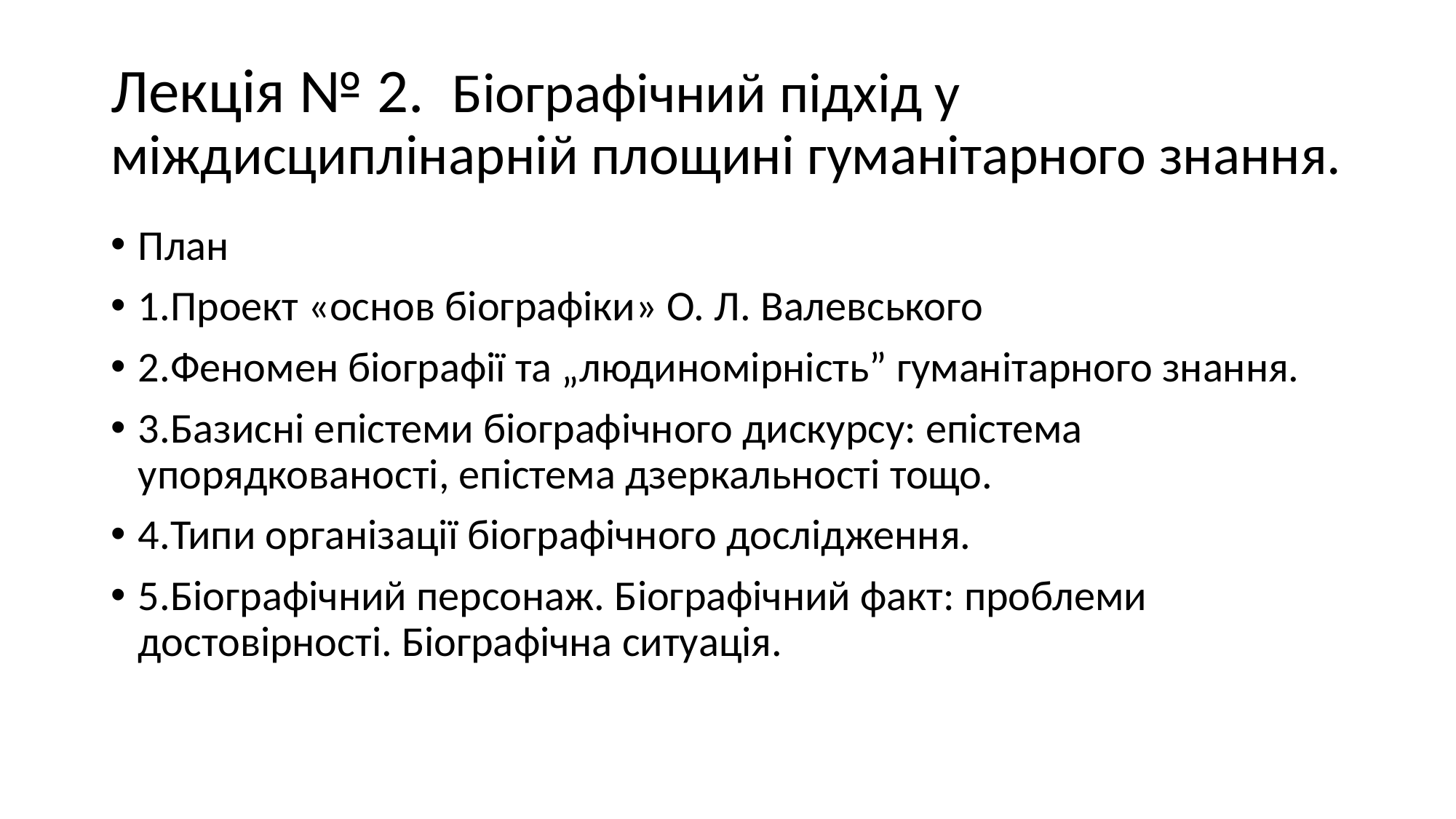

# Лекція № 2.  Біографічний підхід у міждисциплінарній площині гуманітарного знання.
План
1.Проект «основ біографіки» О. Л. Валевського
2.Феномен біографії та „людиномірність” гуманітарного знання.
3.Базисні епістеми біографічного дискурсу: епістема упорядкованості, епістема дзеркальності тощо.
4.Типи організації біографічного дослідження.
5.Біографічний персонаж. Біографічний факт: проблеми достовірності. Біографічна ситуація.